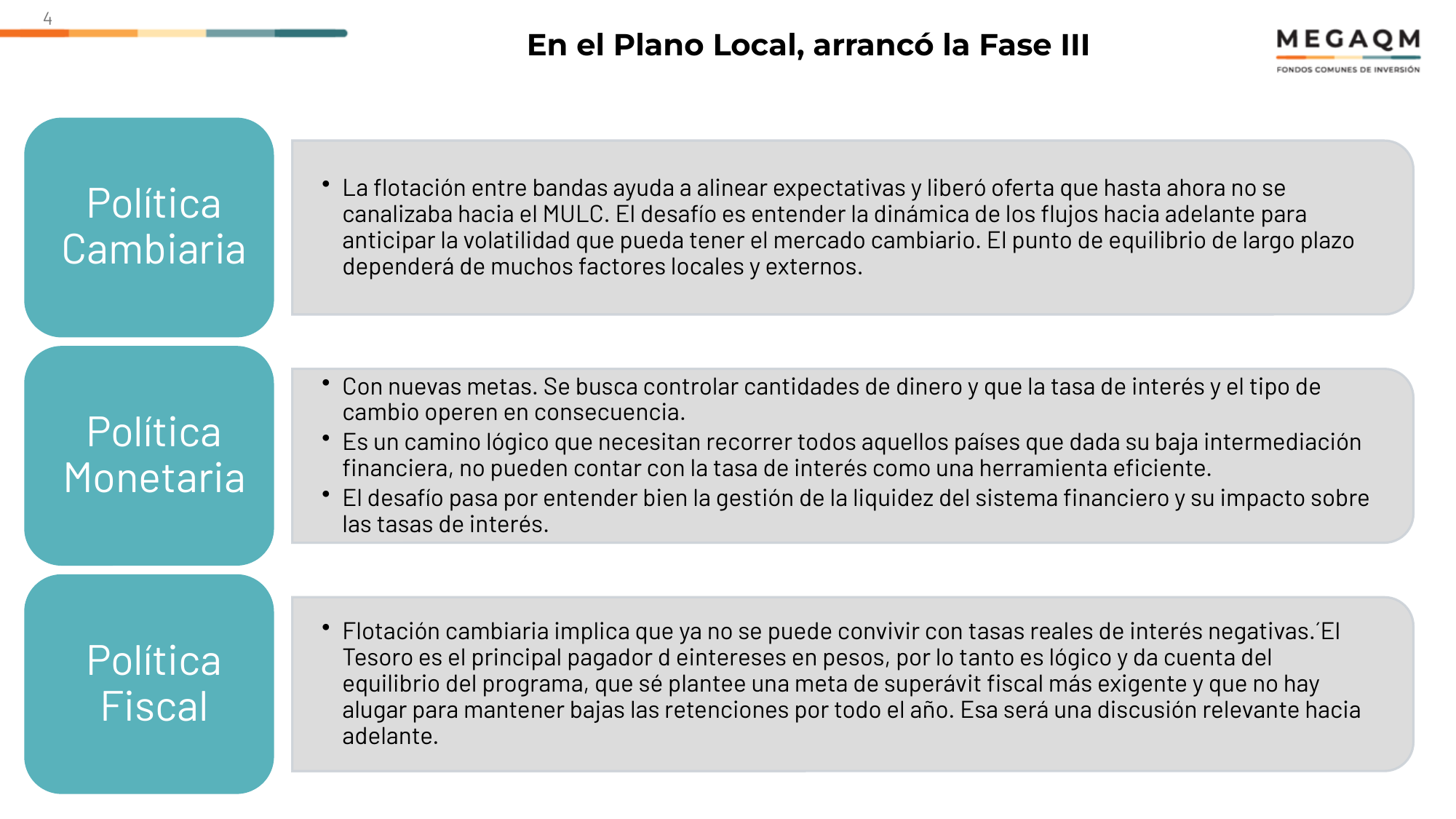

4
# En el Plano Local, arrancó la Fase III
La flotación entre bandas ayuda a alinear expectativas y liberó oferta que hasta ahora no se canalizaba hacia el MULC. El desafío es entender la dinámica de los flujos hacia adelante para anticipar la volatilidad que pueda tener el mercado cambiario. El punto de equilibrio de largo plazo dependerá de muchos factores locales y externos.
Política Cambiaria
Con nuevas metas. Se busca controlar cantidades de dinero y que la tasa de interés y el tipo de cambio operen en consecuencia.
Es un camino lógico que necesitan recorrer todos aquellos países que dada su baja intermediación financiera, no pueden contar con la tasa de interés como una herramienta eficiente.
El desafío pasa por entender bien la gestión de la liquidez del sistema financiero y su impacto sobre las tasas de interés.
Política Monetaria
Flotación cambiaria implica que ya no se puede convivir con tasas reales de interés negativas.´El Tesoro es el principal pagador d eintereses en pesos, por lo tanto es lógico y da cuenta del equilibrio del programa, que sé plantee una meta de superávit fiscal más exigente y que no hay alugar para mantener bajas las retenciones por todo el año. Esa será una discusión relevante hacia adelante.
Política Fiscal